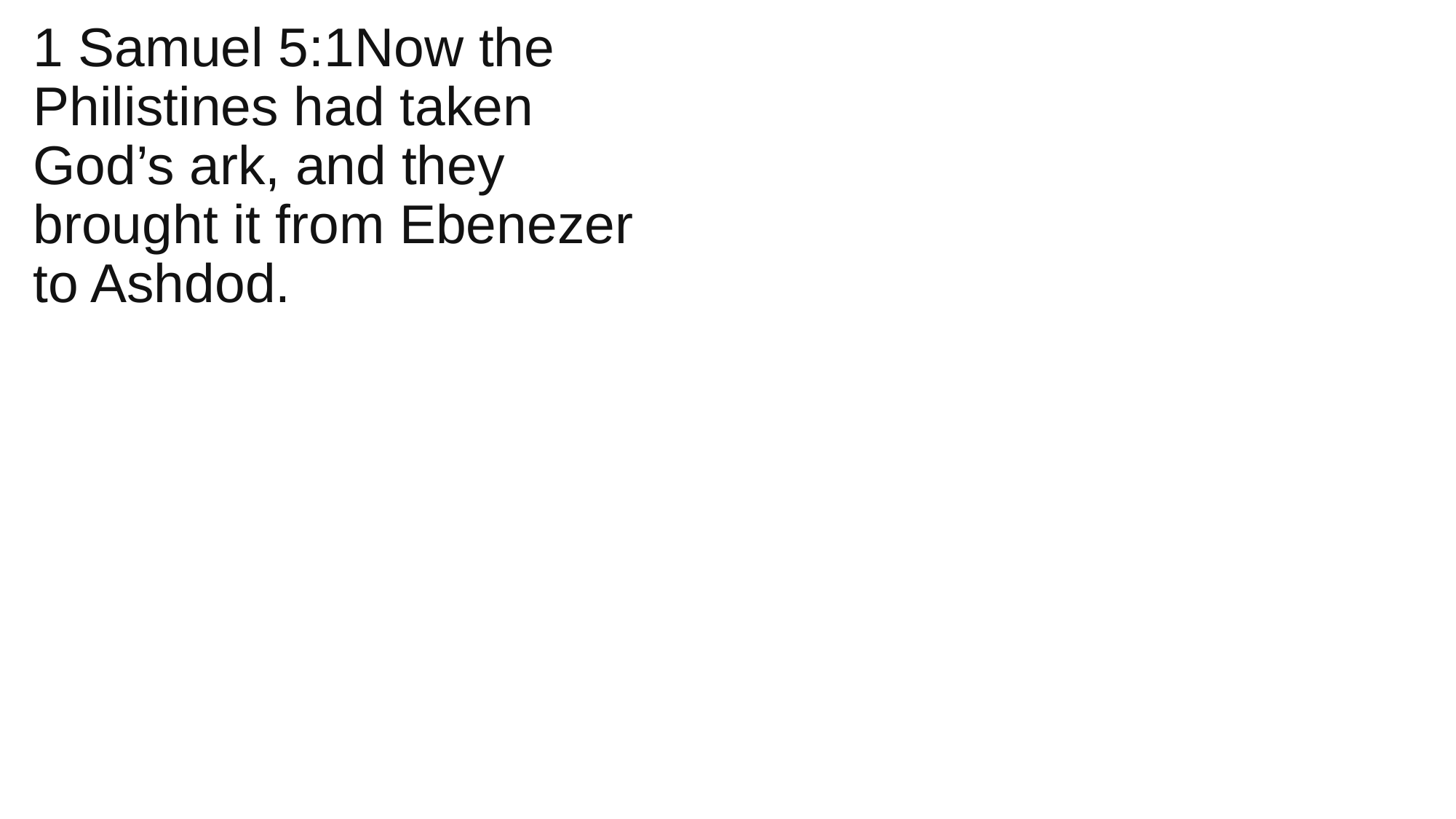

1 Samuel 5:1Now the Philistines had taken God’s ark, and they brought it from Ebenezer to Ashdod.
1 Samuel